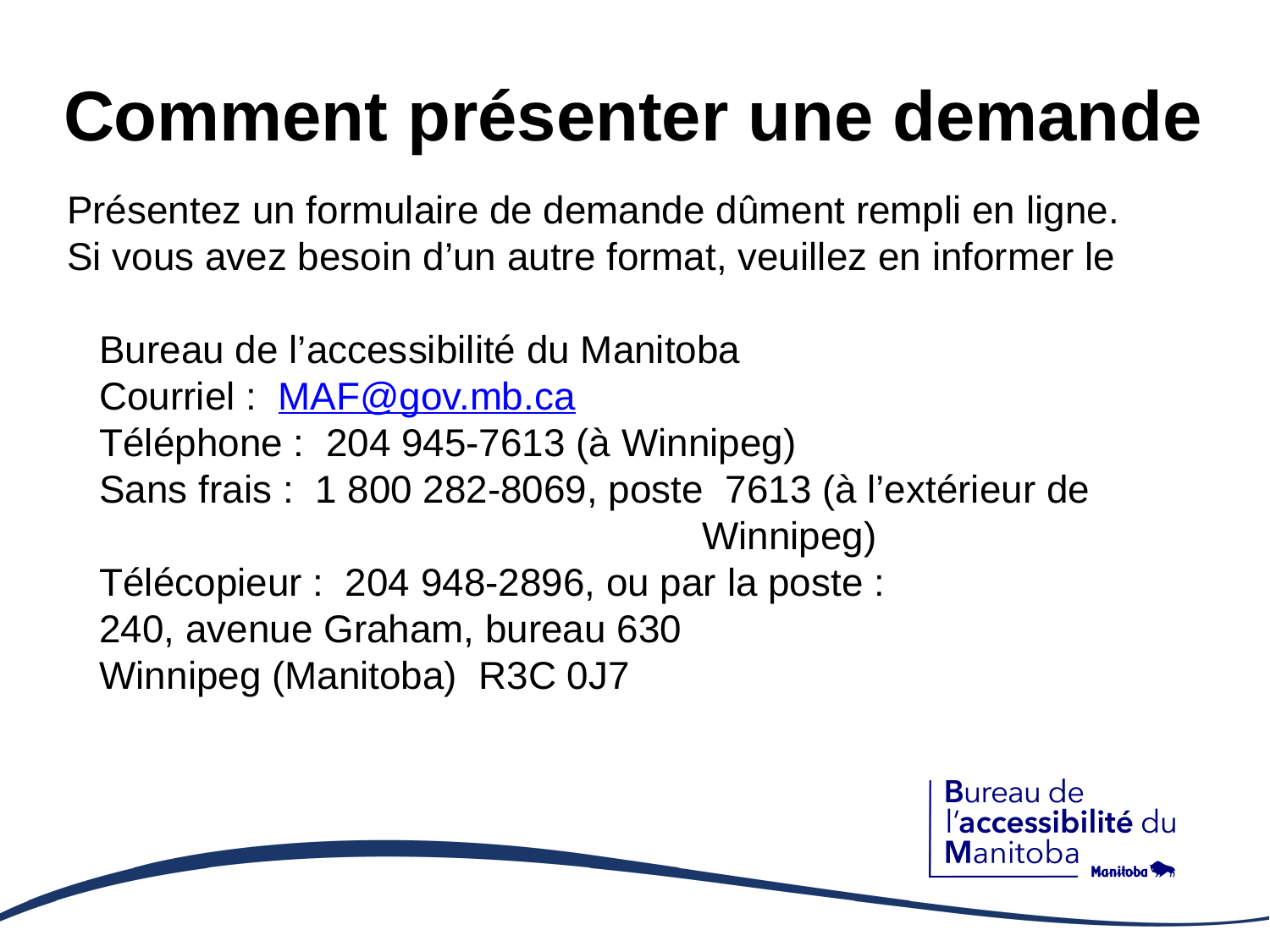

# Comment présenter une demande
Présentez un formulaire de demande dûment rempli en ligne.
Si vous avez besoin d’un autre format, veuillez en informer le

   Bureau de l’accessibilité du Manitoba
   Courriel :  MAF@gov.mb.ca
   Téléphone :  204 945-7613 (à Winnipeg)
   Sans frais :  1 800 282-8069, poste  7613 (à l’extérieur de 					Winnipeg)
   Télécopieur :  204 948-2896, ou par la poste :
   240, avenue Graham, bureau 630
   Winnipeg (Manitoba)  R3C 0J7